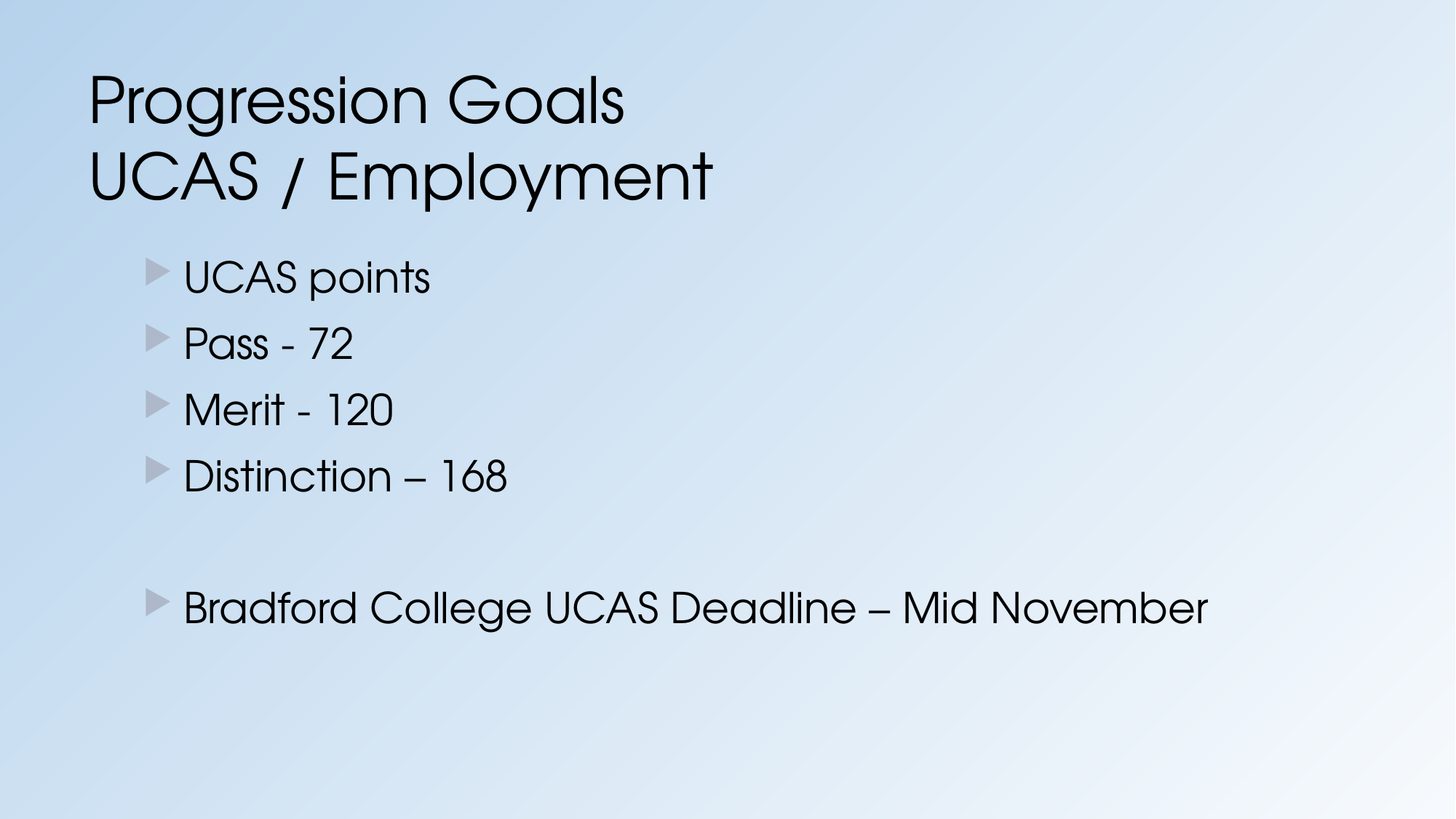

# Progression Goals UCAS / Employment
UCAS points
Pass - 72
Merit - 120
Distinction – 168

Bradford College UCAS Deadline – Mid November